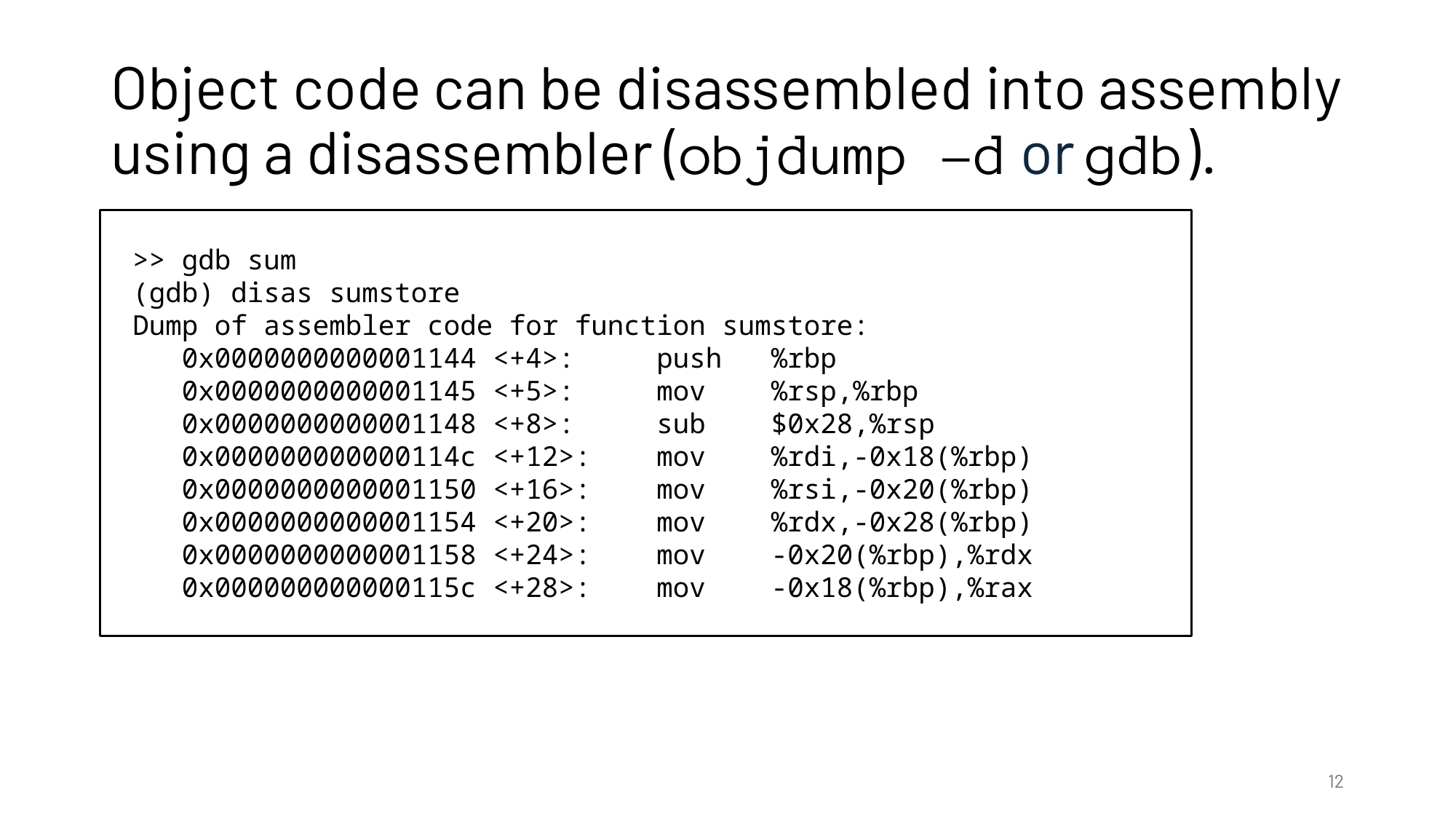

# Object code can be disassembled into assembly using a disassembler (objdump –d or gdb).
>> gdb sum
(gdb) disas sumstore
Dump of assembler code for function sumstore:
   0x0000000000001144 <+4>:     push   %rbp
   0x0000000000001145 <+5>:     mov    %rsp,%rbp
   0x0000000000001148 <+8>:     sub    $0x28,%rsp
   0x000000000000114c <+12>:    mov    %rdi,-0x18(%rbp)
   0x0000000000001150 <+16>:    mov    %rsi,-0x20(%rbp)
   0x0000000000001154 <+20>:    mov    %rdx,-0x28(%rbp)
   0x0000000000001158 <+24>:    mov    -0x20(%rbp),%rdx
   0x000000000000115c <+28>:    mov    -0x18(%rbp),%rax

12